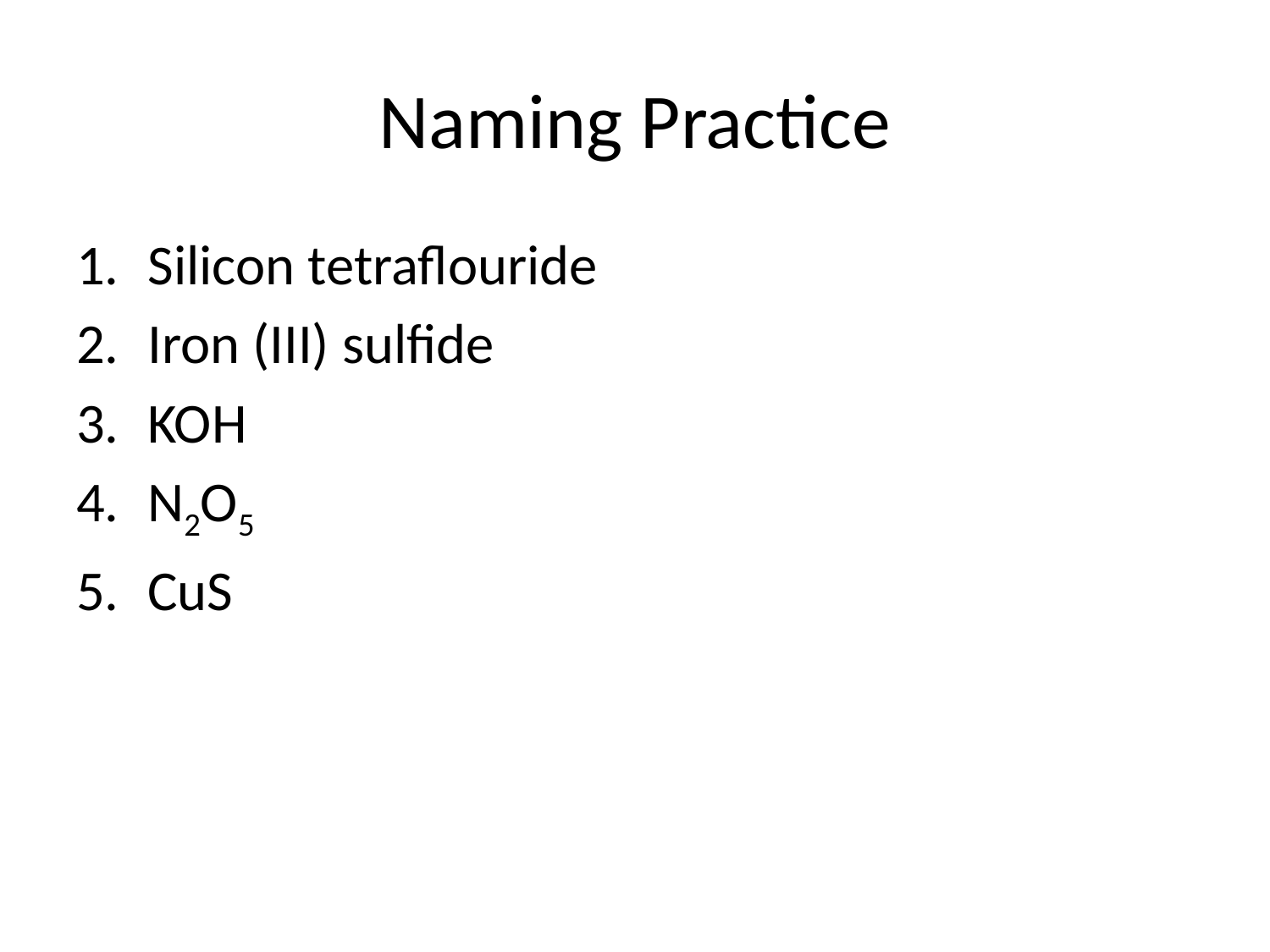

# Naming Practice
Silicon tetraflouride
Iron (III) sulfide
KOH
N2O5
CuS